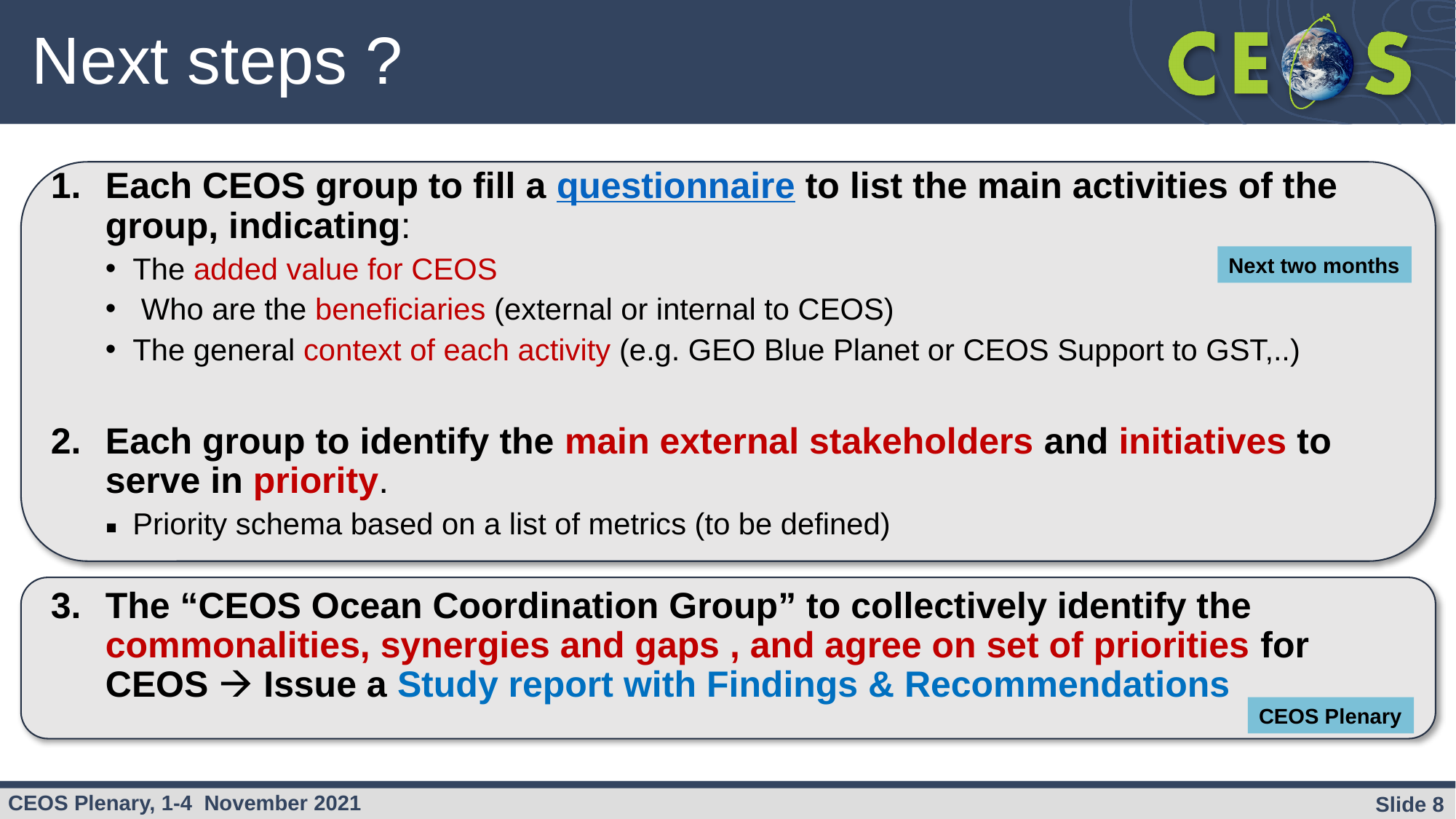

# Next steps ?

Each CEOS group to fill a questionnaire to list the main activities of the group, indicating:
The added value for CEOS
 Who are the beneficiaries (external or internal to CEOS)
The general context of each activity (e.g. GEO Blue Planet or CEOS Support to GST,..)

Each group to identify the main external stakeholders and initiatives to serve in priority.
Priority schema based on a list of metrics (to be defined)

Next two months

The “CEOS Ocean Coordination Group” to collectively identify the commonalities, synergies and gaps , and agree on set of priorities for CEOS 🡪 Issue a Study report with Findings & Recommendations
CEOS Plenary